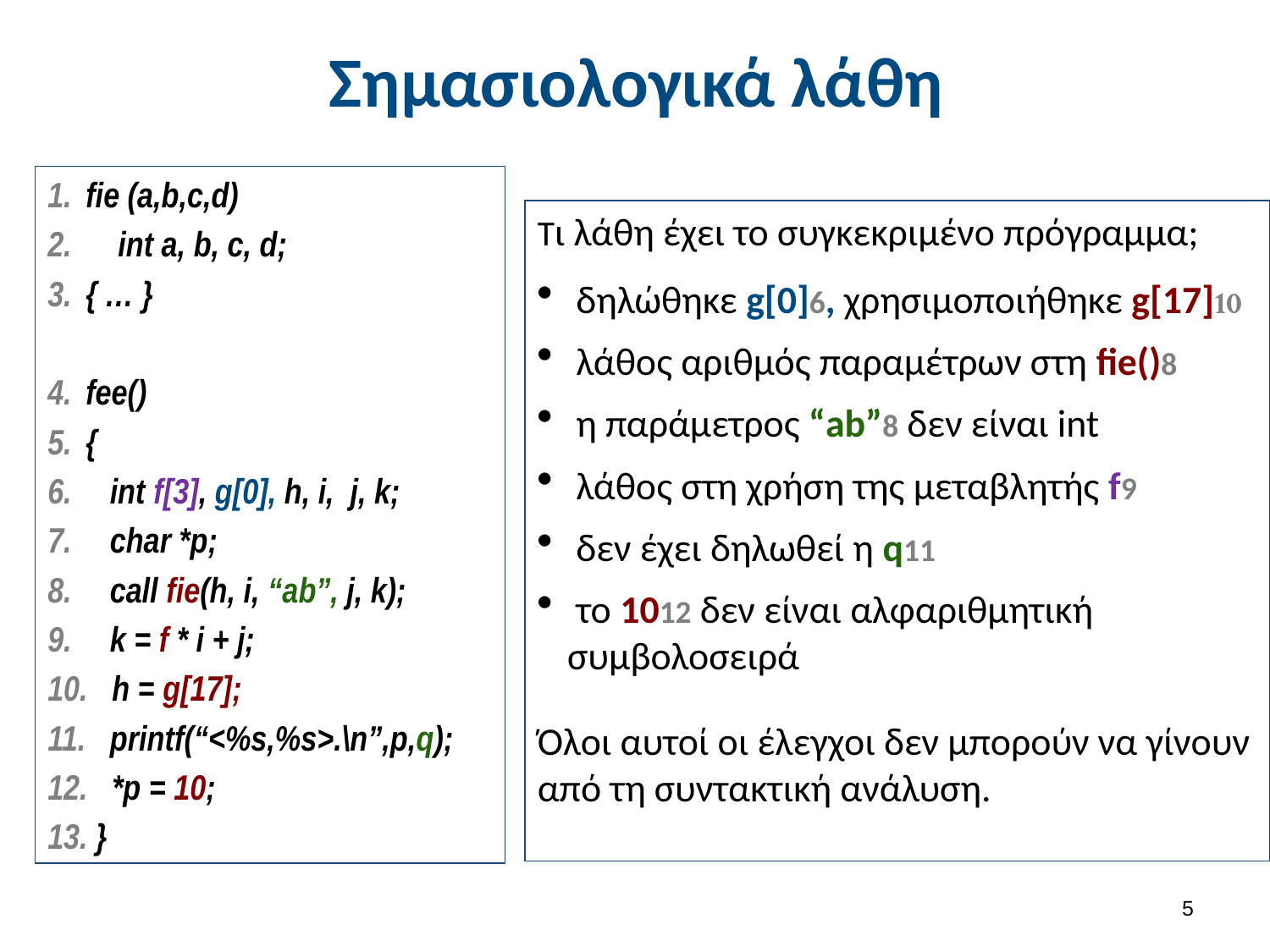

# Σημασιολογικά λάθη
fie (a,b,c,d)
    int a, b, c, d;
{ … }

fee()
{
   int f[3], g[0], h, i,  j, k;
   char *p;
   call fie(h, i, “ab”, j, k);
   k = f * i + j;
   h = g[17];
   printf(“<%s,%s>.\n”,p,q);
   *p = 10;
 }
Τι λάθη έχει το συγκεκριμένο πρόγραμμα;
 δηλώθηκε g[0]6, χρησιμοποιήθηκε g[17]10
 λάθος αριθμός παραμέτρων στη fie()8
 η παράμετρος “ab”8 δεν είναι int
 λάθος στη χρήση της μεταβλητής f9
 δεν έχει δηλωθεί η q11
 το 1012 δεν είναι αλφαριθμητική συμβολοσειρά
Όλοι αυτοί οι έλεγχοι δεν μπορούν να γίνουν από τη συντακτική ανάλυση.

5